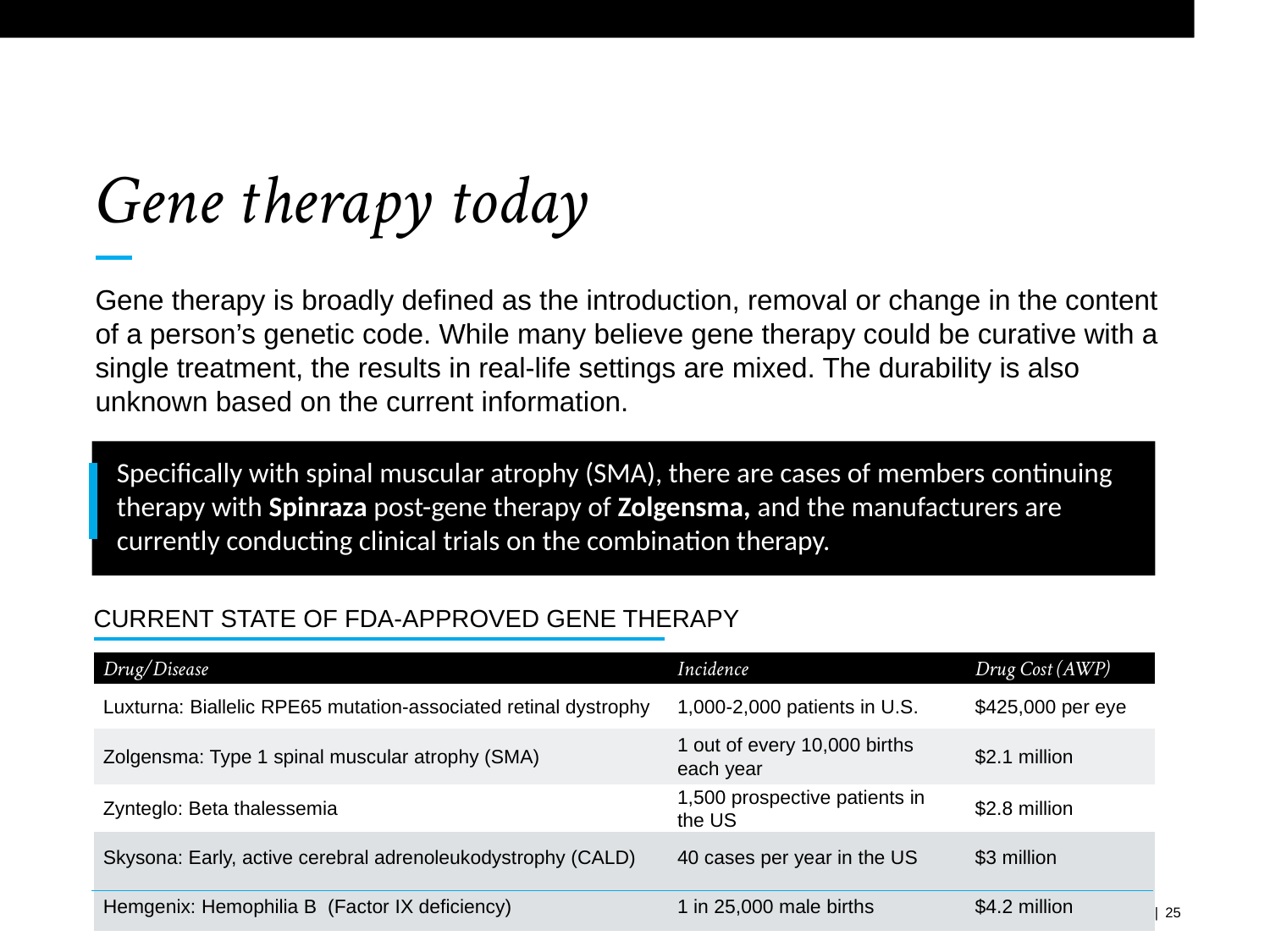

# Gene therapy today
Gene therapy is broadly defined as the introduction, removal or change in the content of a person’s genetic code. While many believe gene therapy could be curative with a single treatment, the results in real-life settings are mixed. The durability is also unknown based on the current information.

Specifically with spinal muscular atrophy (SMA), there are cases of members continuing therapy with Spinraza post-gene therapy of Zolgensma, and the manufacturers are currently conducting clinical trials on the combination therapy.
CURRENT STATE OF FDA-APPROVED GENE THERAPY
| Drug/Disease | Incidence | Drug Cost (AWP) |
| --- | --- | --- |
| Luxturna: Biallelic RPE65 mutation-associated retinal dystrophy | 1,000-2,000 patients in U.S. | $425,000 per eye |
| Zolgensma: Type 1 spinal muscular atrophy (SMA) | 1 out of every 10,000 births each year | $2.1 million |
| Zynteglo: Beta thalessemia | 1,500 prospective patients in the US | $2.8 million |
| Skysona: Early, active cerebral adrenoleukodystrophy (CALD) | 40 cases per year in the US | $3 million |
| Hemgenix: Hemophilia B (Factor IX deficiency) | 1 in 25,000 male births | $4.2 million |